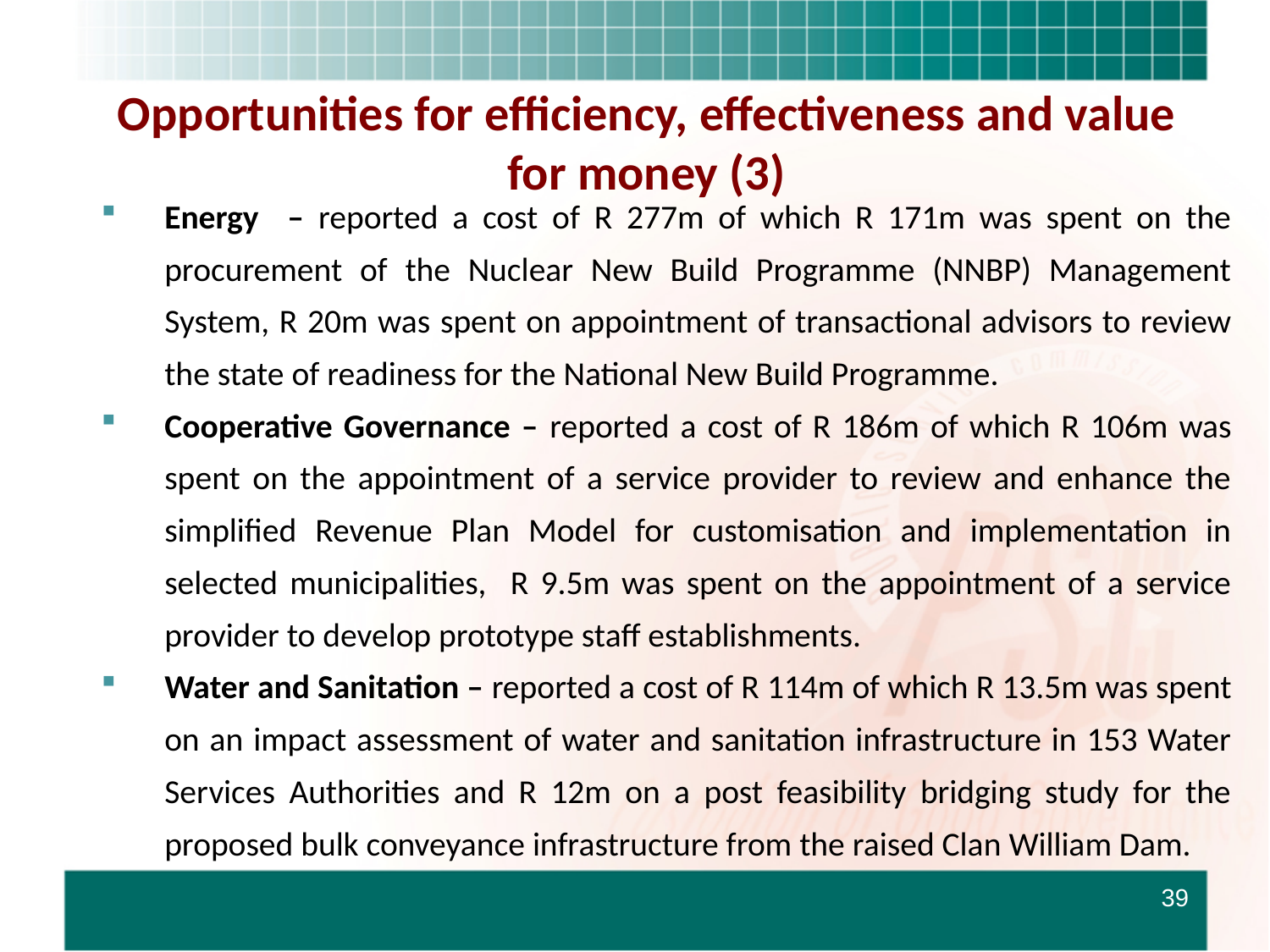

# Opportunities for efficiency, effectiveness and value for money (3)
Energy  – reported a cost of R 277m of which R 171m was spent on the procurement of the Nuclear New Build Programme (NNBP) Management System, R 20m was spent on appointment of transactional advisors to review the state of readiness for the National New Build Programme.
Cooperative Governance – reported a cost of R 186m of which R 106m was spent on the appointment of a service provider to review and enhance the simplified Revenue Plan Model for customisation and implementation in selected municipalities,  R 9.5m was spent on the appointment of a service provider to develop prototype staff establishments.
Water and Sanitation – reported a cost of R 114m of which R 13.5m was spent on an impact assessment of water and sanitation infrastructure in 153 Water Services Authorities and R 12m on a post feasibility bridging study for the proposed bulk conveyance infrastructure from the raised Clan William Dam.
39